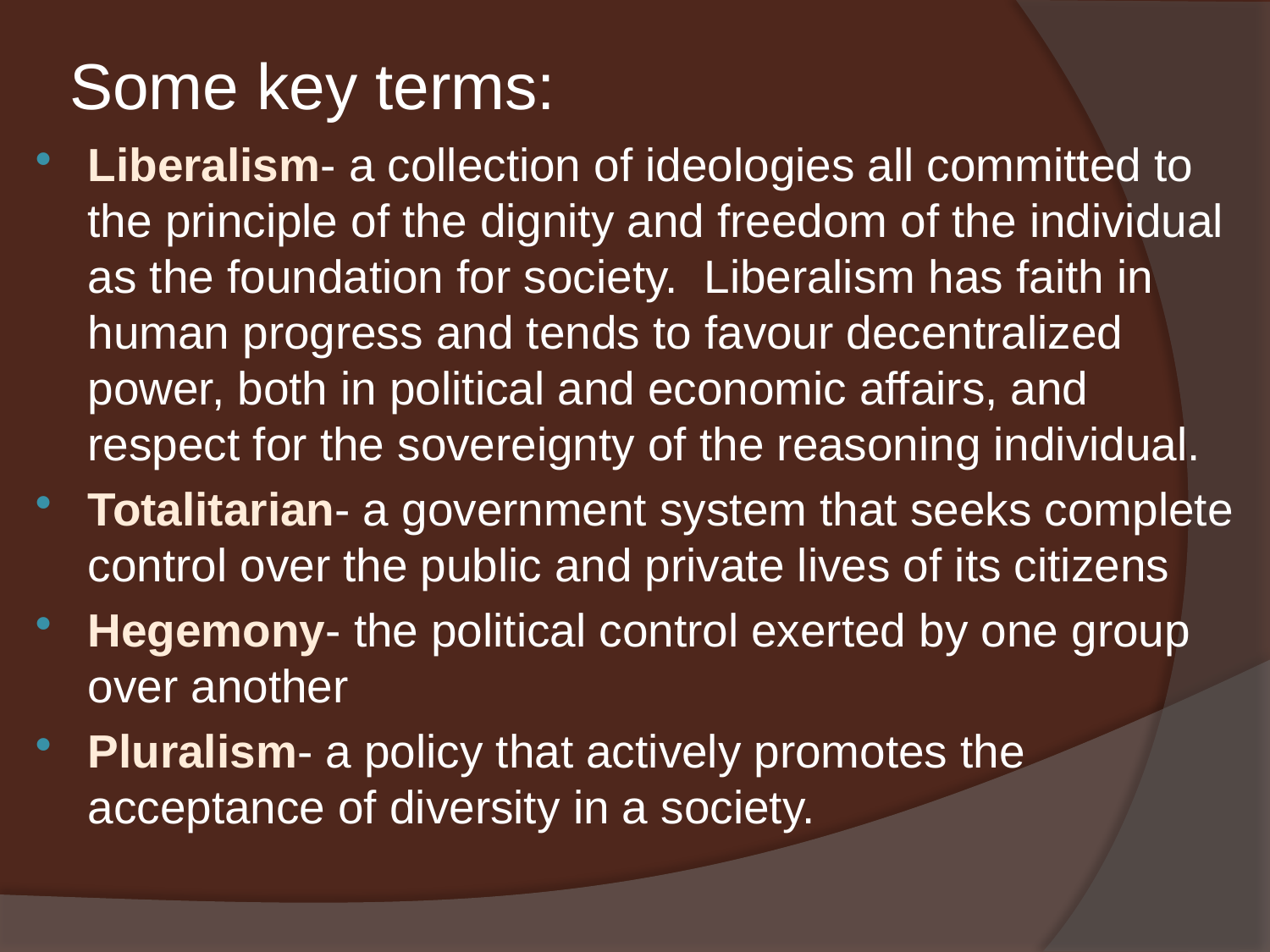

# Some key terms:
Liberalism- a collection of ideologies all committed to the principle of the dignity and freedom of the individual as the foundation for society.  Liberalism has faith in human progress and tends to favour decentralized power, both in political and economic affairs, and respect for the sovereignty of the reasoning individual.
Totalitarian- a government system that seeks complete control over the public and private lives of its citizens
Hegemony- the political control exerted by one group over another
Pluralism- a policy that actively promotes the acceptance of diversity in a society.